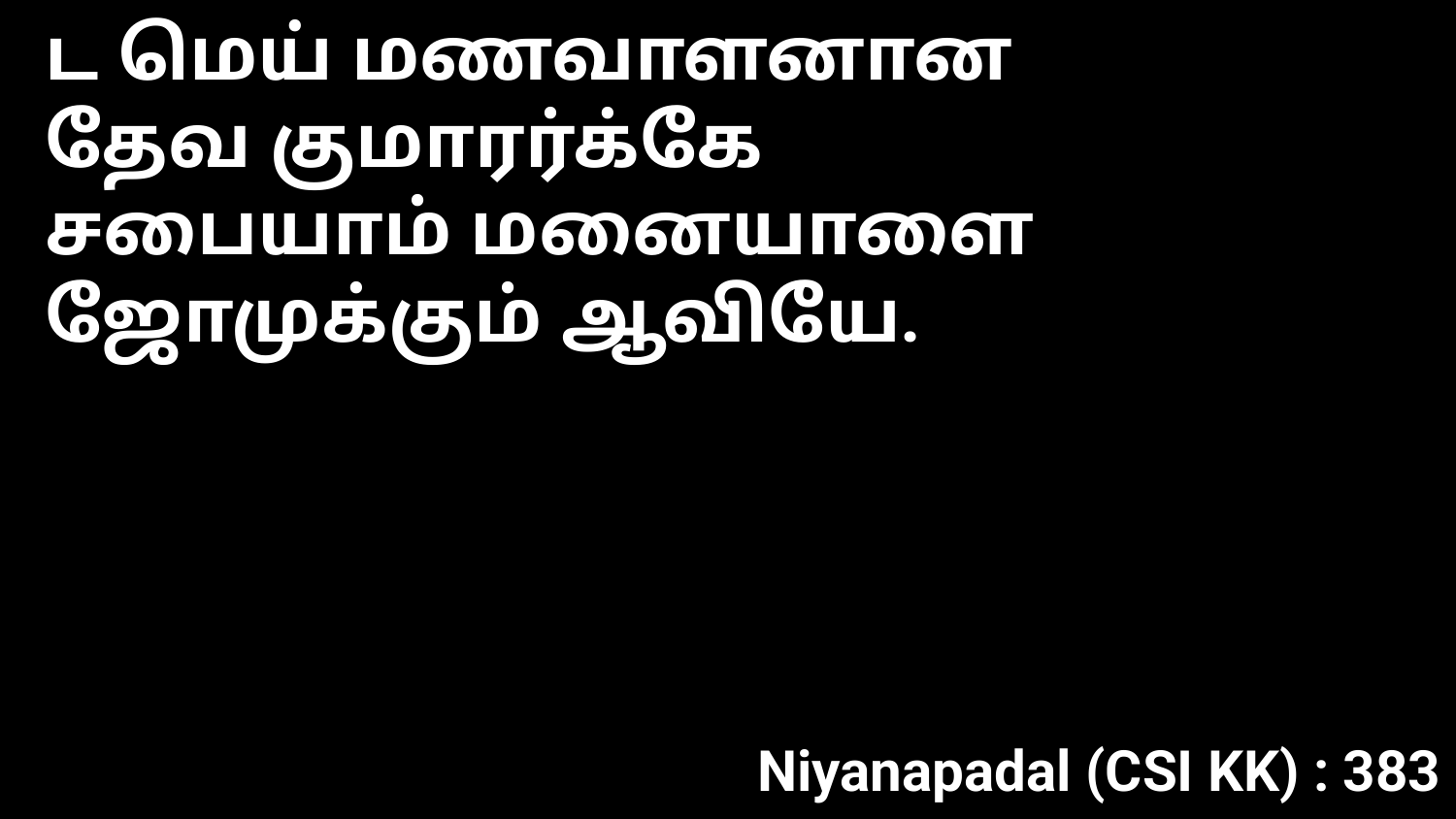

ட மெய் மணவாளனான
தேவ குமாரர்க்கே
சபையாம் மனையாளை
ஜோமுக்கும் ஆவியே.

Niyanapadal (CSI KK) : 383